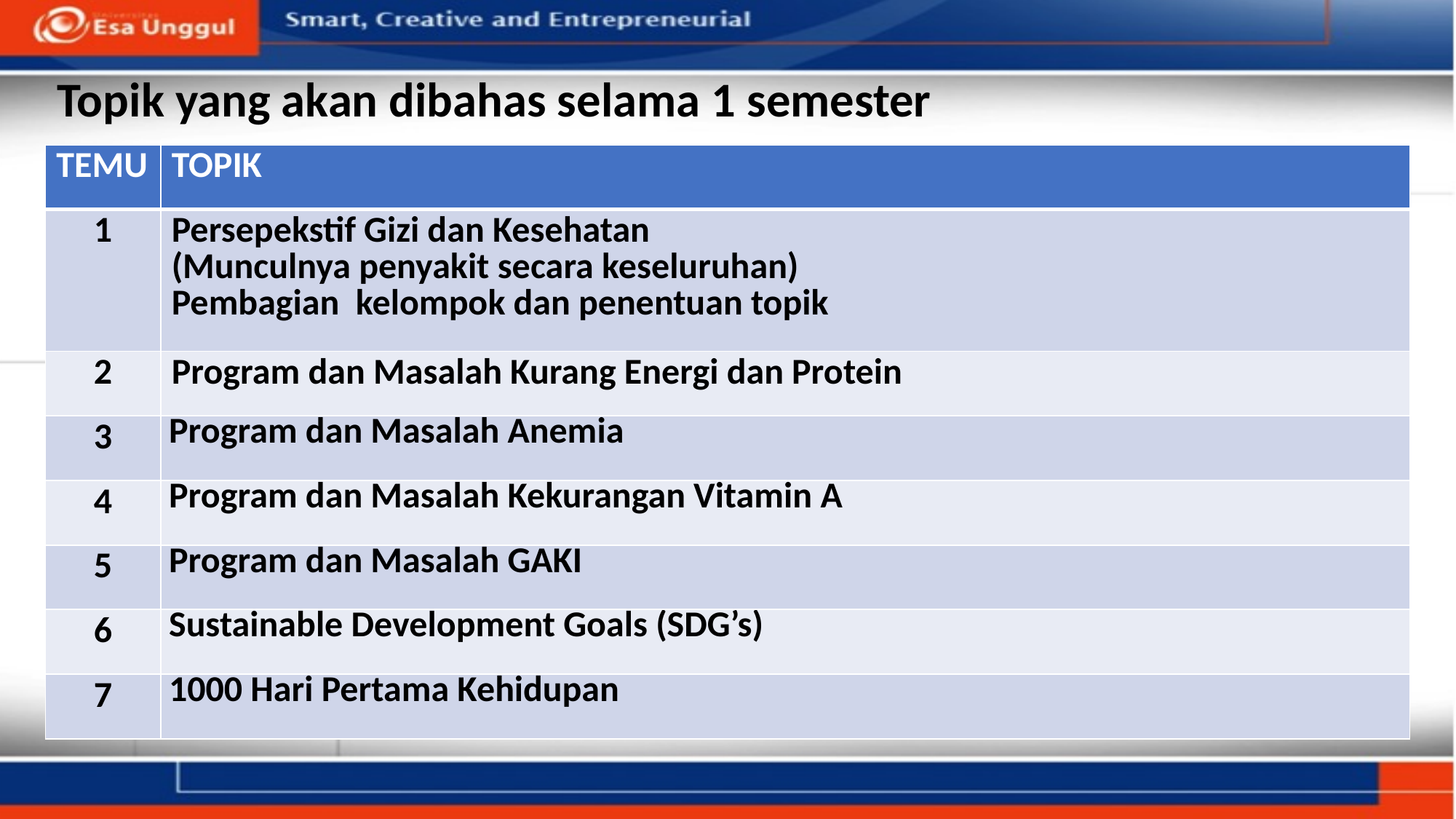

Topik yang akan dibahas selama 1 semester

| TEMU | TOPIK |
| --- | --- |
| 1 | Persepekstif Gizi dan Kesehatan (Munculnya penyakit secara keseluruhan) Pembagian kelompok dan penentuan topik |
| 2 | Program dan Masalah Kurang Energi dan Protein |
| 3 | Program dan Masalah Anemia |
| 4 | Program dan Masalah Kekurangan Vitamin A |
| 5 | Program dan Masalah GAKI |
| 6 | Sustainable Development Goals (SDG’s) |
| 7 | 1000 Hari Pertama Kehidupan |